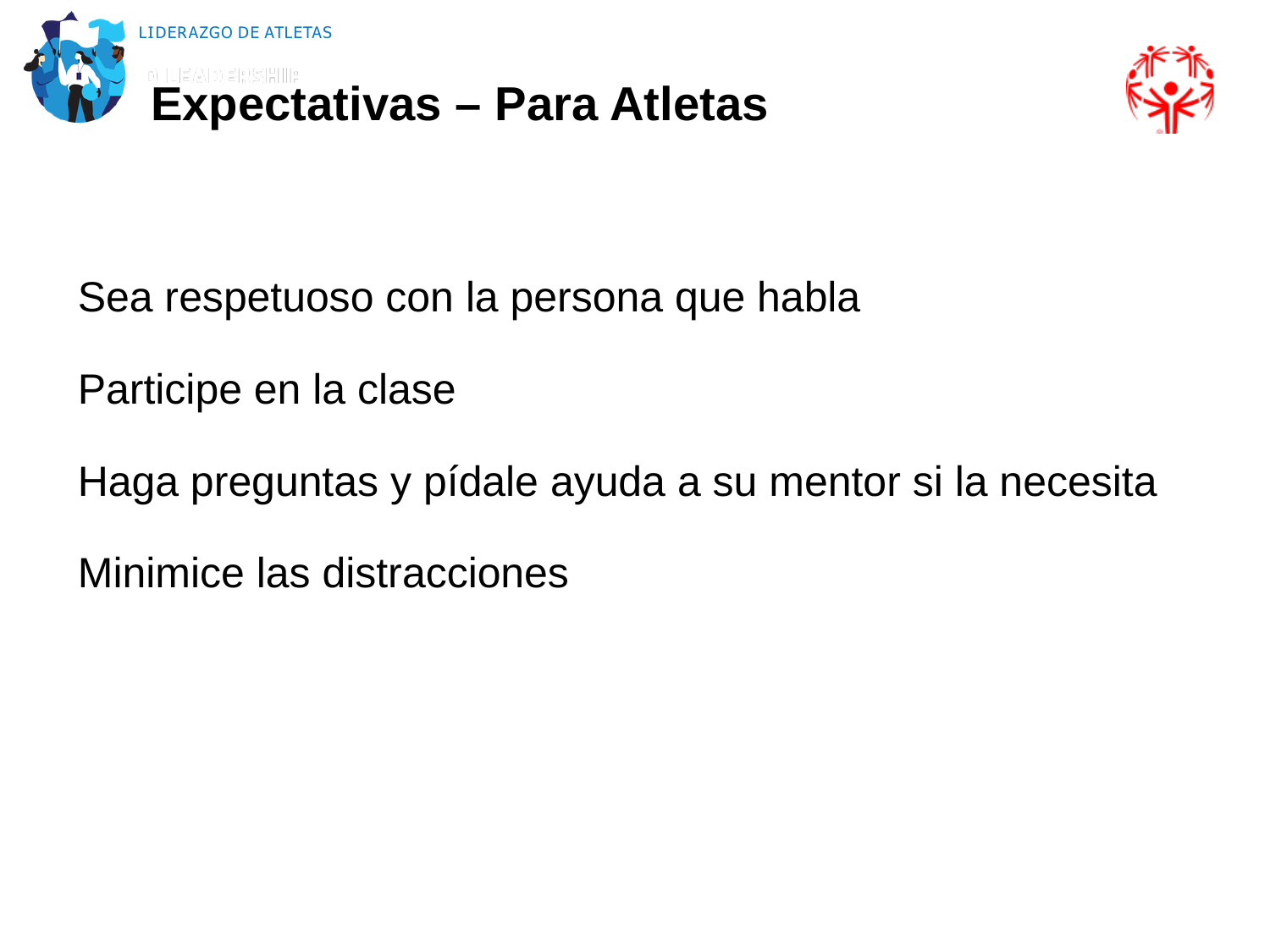

LIDERAZGO DE ATLETAS
Expectativas – Para Atletas
Sea respetuoso con la persona que habla
Participe en la clase
Haga preguntas y pídale ayuda a su mentor si la necesita
Minimice las distracciones